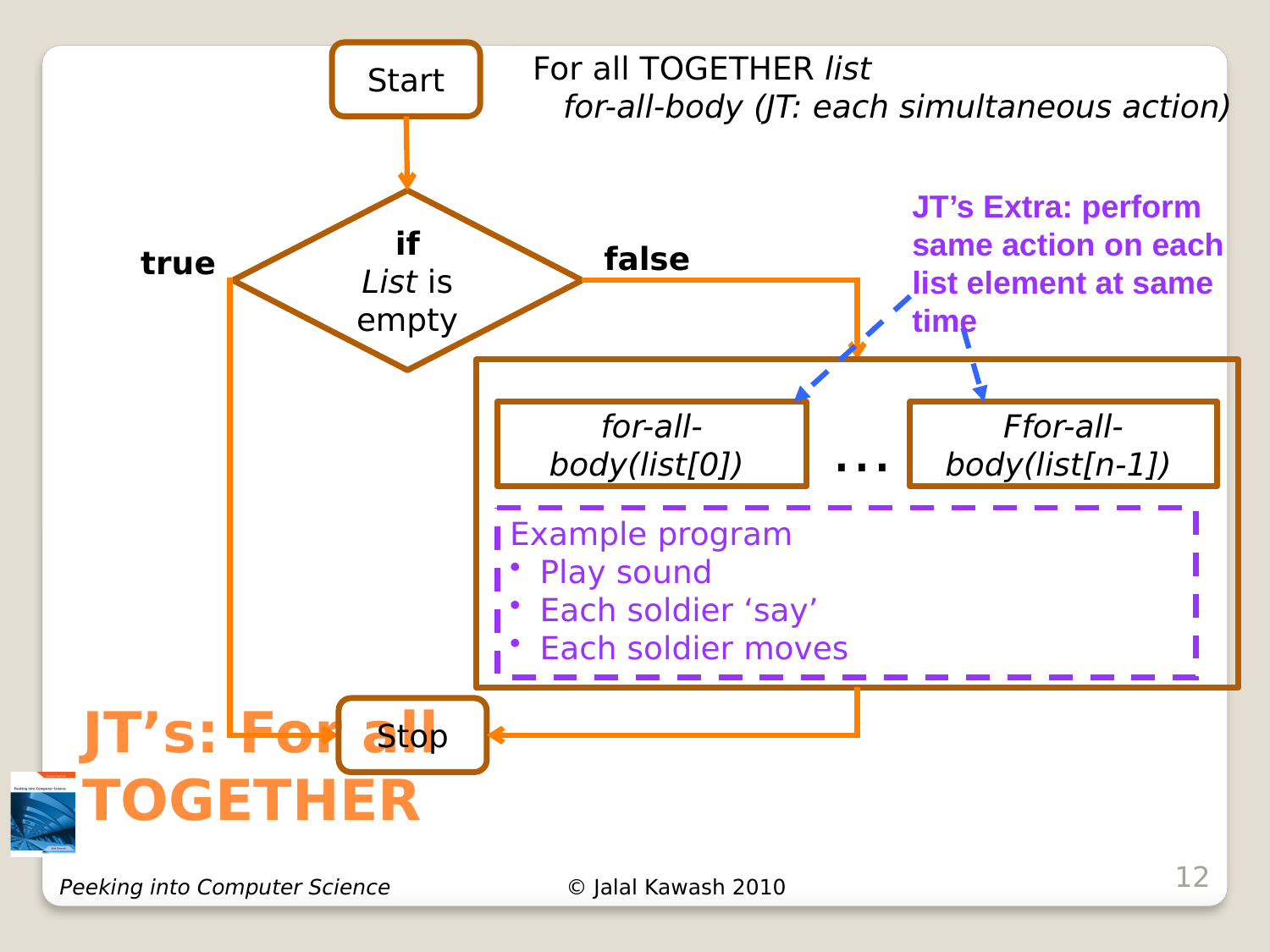

JT’s: For all
TOGETHER
Start
For all TOGETHER list
   for-all-body (JT: each simultaneous action)
JT’s Extra: perform same action on each list element at same time

if
List is empty
false
true

for-all-body(list[0])
...
Ffor-all-body(list[n-1])
Example program
Play sound
Each soldier ‘say’
Each soldier moves
Stop
12